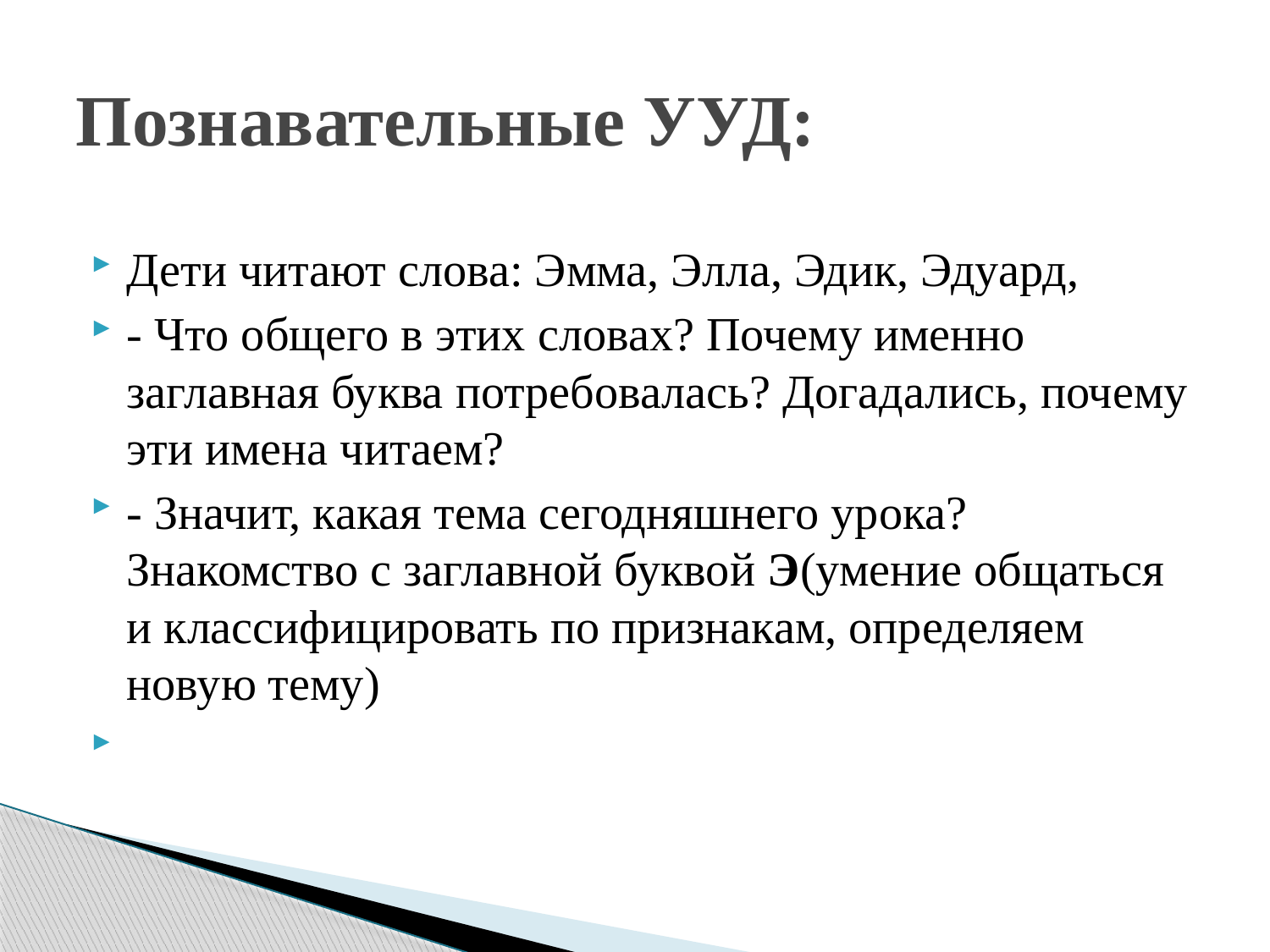

# Познавательные УУД:

Дети читают слова: Эмма, Элла, Эдик, Эдуард,
- Что общего в этих словах? Почему именно заглавная буква потребовалась? Догадались, почему эти имена читаем?
- Значит, какая тема сегодняшнего урока? Знакомство с заглавной буквой Э(умение общаться и классифицировать по признакам, определяем новую тему)